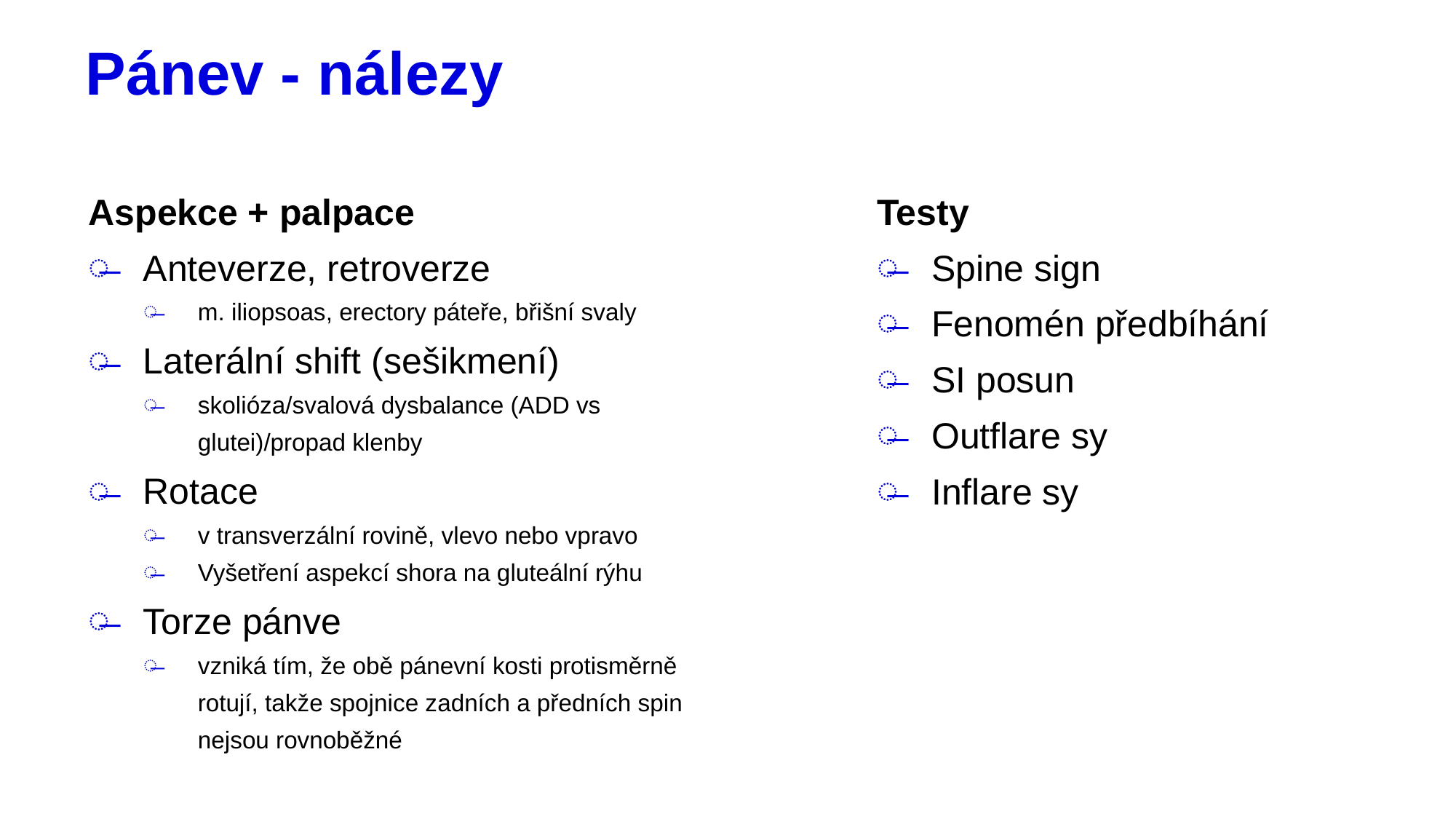

# Pánev - nálezy
Aspekce + palpace
Anteverze, retroverze
m. iliopsoas, erectory páteře, břišní svaly
Laterální shift (sešikmení)
skolióza/svalová dysbalance (ADD vs glutei)/propad klenby
Rotace
v transverzální rovině, vlevo nebo vpravo
Vyšetření aspekcí shora na gluteální rýhu
Torze pánve
vzniká tím, že obě pánevní kosti protisměrně rotují, takže spojnice zadních a předních spin nejsou rovnoběžné
Testy
Spine sign
Fenomén předbíhání
SI posun
Outflare sy
Inflare sy